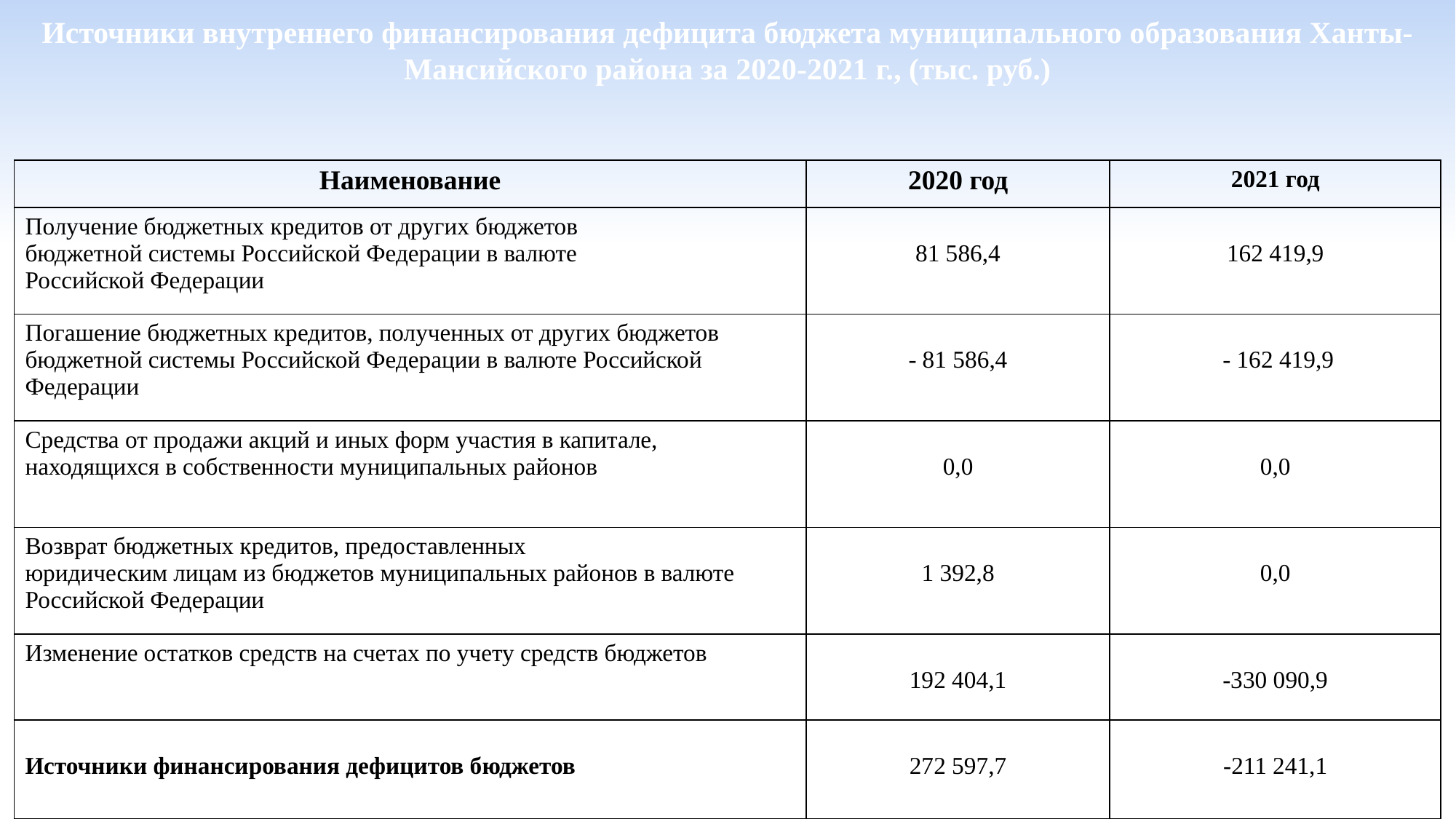

Источники внутреннего финансирования дефицита бюджета муниципального образования Ханты-Мансийского района за 2020-2021 г., (тыс. руб.)
| Наименование | 2020 год | 2021 год |
| --- | --- | --- |
| Получение бюджетных кредитов от других бюджетов бюджетной системы Российской Федерации в валюте Российской Федерации | 81 586,4 | 162 419,9 |
| Погашение бюджетных кредитов, полученных от других бюджетов бюджетной системы Российской Федерации в валюте Российской Федерации | - 81 586,4 | - 162 419,9 |
| Средства от продажи акций и иных форм участия в капитале, находящихся в собственности муниципальных районов | 0,0 | 0,0 |
| Возврат бюджетных кредитов, предоставленных юридическим лицам из бюджетов муниципальных районов в валюте Российской Федерации | 1 392,8 | 0,0 |
| Изменение остатков средств на счетах по учету средств бюджетов | 192 404,1 | -330 090,9 |
| Источники финансирования дефицитов бюджетов | 272 597,7 | -211 241,1 |